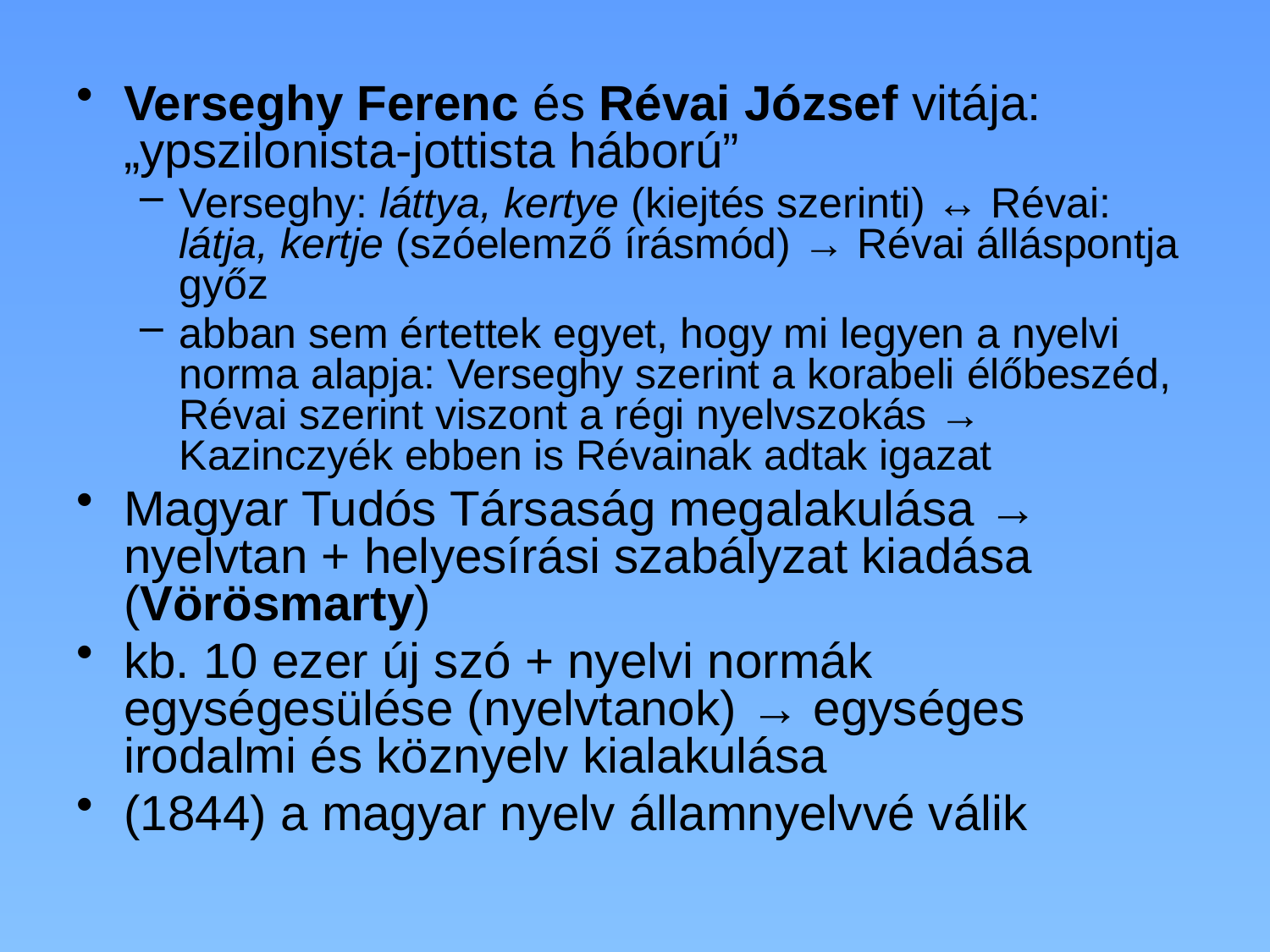

Verseghy Ferenc és Révai József vitája: „ypszilonista-jottista háború”
Verseghy: láttya, kertye (kiejtés szerinti) ↔ Révai: látja, kertje (szóelemző írásmód) → Révai álláspontja győz
abban sem értettek egyet, hogy mi legyen a nyelvi norma alapja: Verseghy szerint a korabeli élőbeszéd, Révai szerint viszont a régi nyelvszokás → Kazinczyék ebben is Révainak adtak igazat
Magyar Tudós Társaság megalakulása → nyelvtan + helyesírási szabályzat kiadása (Vörösmarty)
kb. 10 ezer új szó + nyelvi normák egységesülése (nyelvtanok) → egységes irodalmi és köznyelv kialakulása
(1844) a magyar nyelv államnyelvvé válik